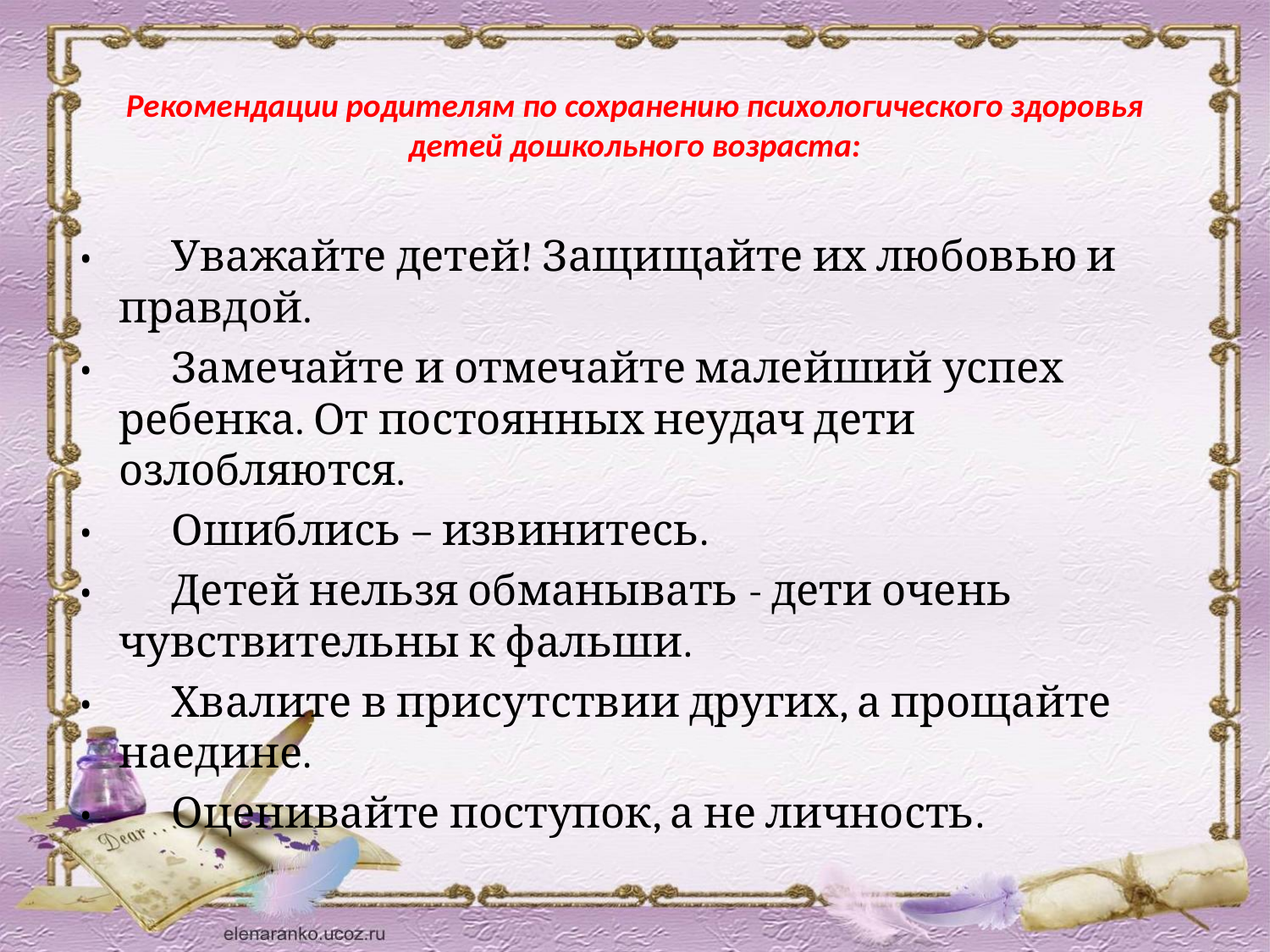

# Рекомендации родителям по сохранению психологического здоровья детей дошкольного возраста:
•        Уважайте детей! Защищайте их любовью и правдой.
•        Замечайте и отмечайте малейший успех ребенка. От постоянных неудач дети озлобляются.
•        Ошиблись – извинитесь.
•        Детей нельзя обманывать - дети очень чувствительны к фальши.
•        Хвалите в присутствии других, а прощайте наедине.
•        Оценивайте поступок, а не личность.